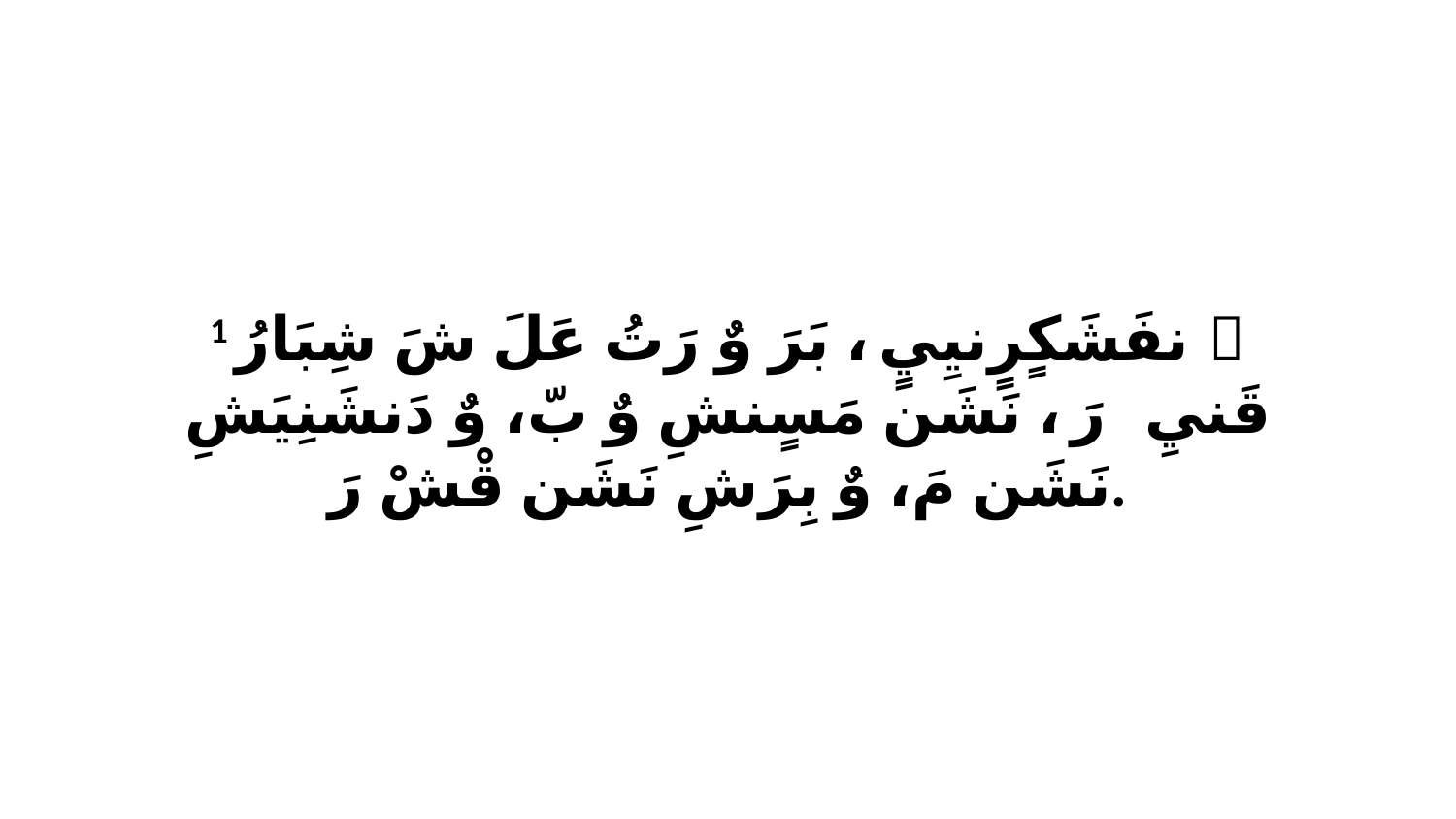

1 ﭑ نفَشَكٍرٍنيِيٍ، ﭑ بَرَ وٌ رَتُ عَلَ شَ شِبَارُ قَنيِ رَ، ﭑ نَشَن مَسٍنشِ وٌ بّ، وٌ دَنشَنِيَشِ نَشَن مَ، وٌ بِرَشِ نَشَن قْشْ رَ.